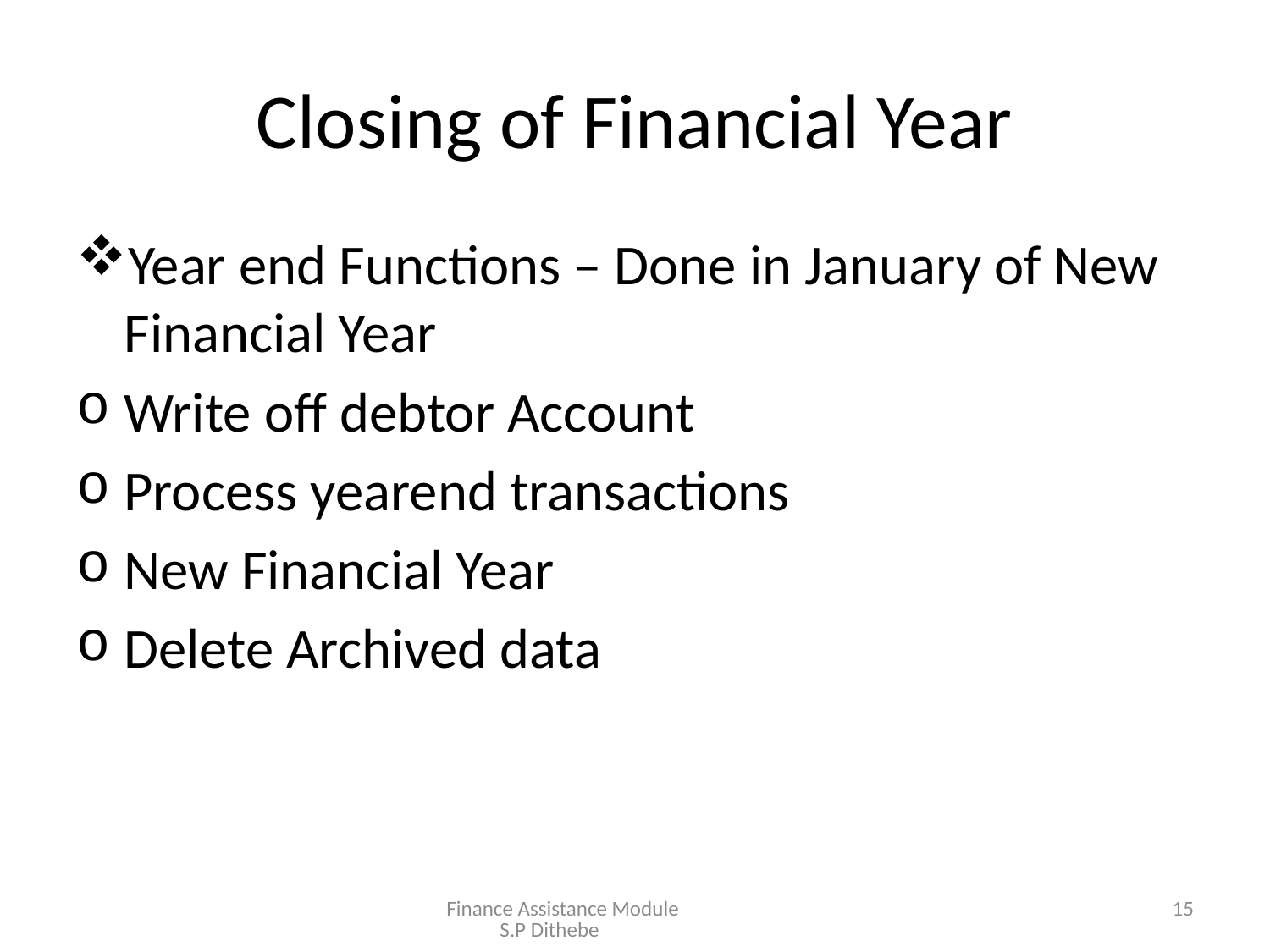

# Closing of Financial Year
Year end Functions – Done in January of New Financial Year
Write off debtor Account
Process yearend transactions
New Financial Year
Delete Archived data

Finance Assistance Module                                        S.P Dithebe
15